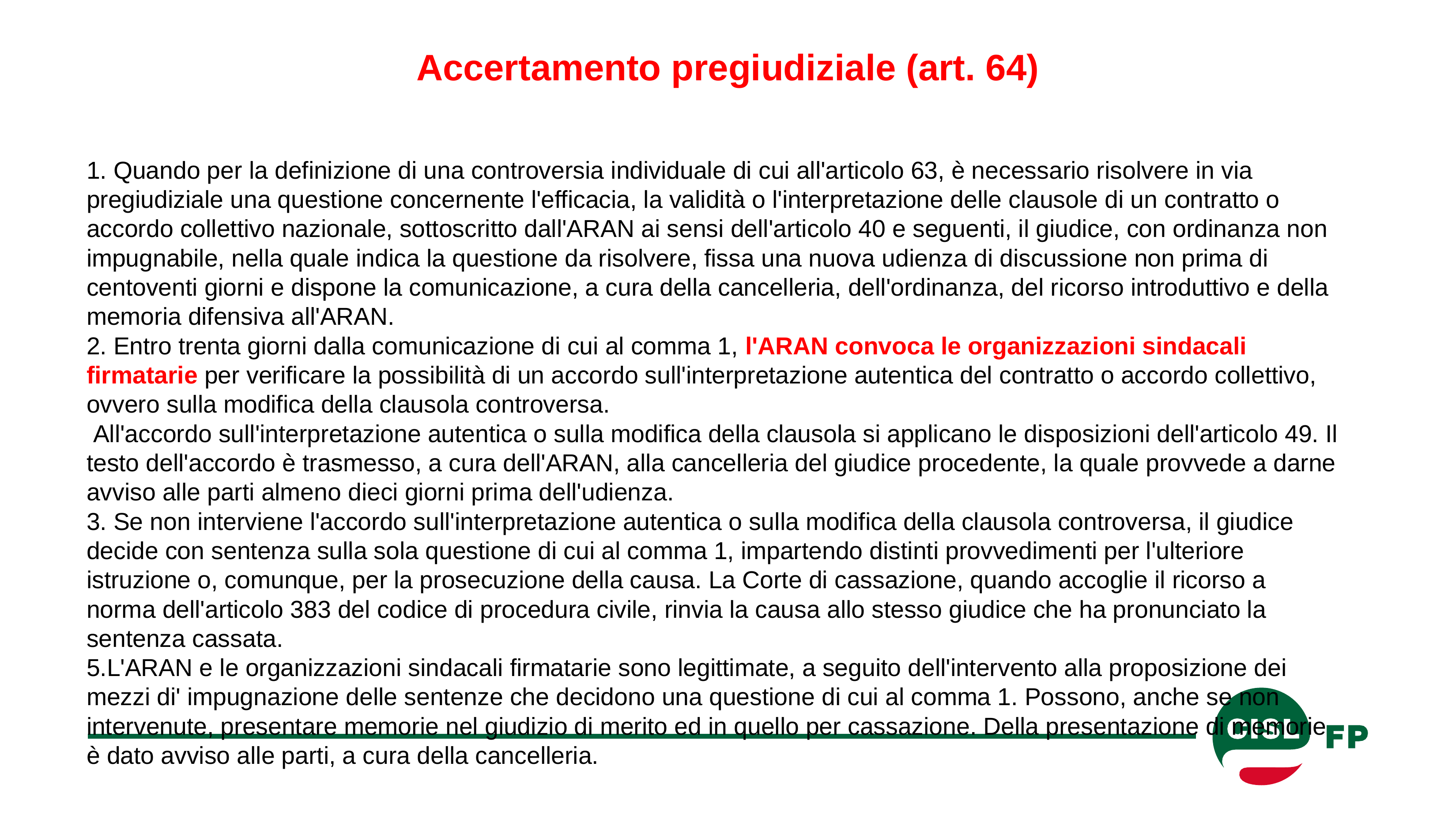

# Accertamento pregiudiziale (art. 64)
1. Quando per la definizione di una controversia individuale di cui all'articolo 63, è necessario risolvere in via pregiudiziale una questione concernente l'efficacia, la validità o l'interpretazione delle clausole di un contratto o accordo collettivo nazionale, sottoscritto dall'ARAN ai sensi dell'articolo 40 e seguenti, il giudice, con ordinanza non impugnabile, nella quale indica la questione da risolvere, fissa una nuova udienza di discussione non prima di centoventi giorni e dispone la comunicazione, a cura della cancelleria, dell'ordinanza, del ricorso introduttivo e della memoria difensiva all'ARAN.
2. Entro trenta giorni dalla comunicazione di cui al comma 1, l'ARAN convoca le organizzazioni sindacali firmatarie per verificare la possibilità di un accordo sull'interpretazione autentica del contratto o accordo collettivo, ovvero sulla modifica della clausola controversa.
 All'accordo sull'interpretazione autentica o sulla modifica della clausola si applicano le disposizioni dell'articolo 49. Il testo dell'accordo è trasmesso, a cura dell'ARAN, alla cancelleria del giudice procedente, la quale provvede a darne avviso alle parti almeno dieci giorni prima dell'udienza.
3. Se non interviene l'accordo sull'interpretazione autentica o sulla modifica della clausola controversa, il giudice decide con sentenza sulla sola questione di cui al comma 1, impartendo distinti provvedimenti per l'ulteriore istruzione o, comunque, per la prosecuzione della causa. La Corte di cassazione, quando accoglie il ricorso a norma dell'articolo 383 del codice di procedura civile, rinvia la causa allo stesso giudice che ha pronunciato la sentenza cassata.
5.L'ARAN e le organizzazioni sindacali firmatarie sono legittimate, a seguito dell'intervento alla proposizione dei mezzi di' impugnazione delle sentenze che decidono una questione di cui al comma 1. Possono, anche se non intervenute, presentare memorie nel giudizio di merito ed in quello per cassazione. Della presentazione di memorie è dato avviso alle parti, a cura della cancelleria.